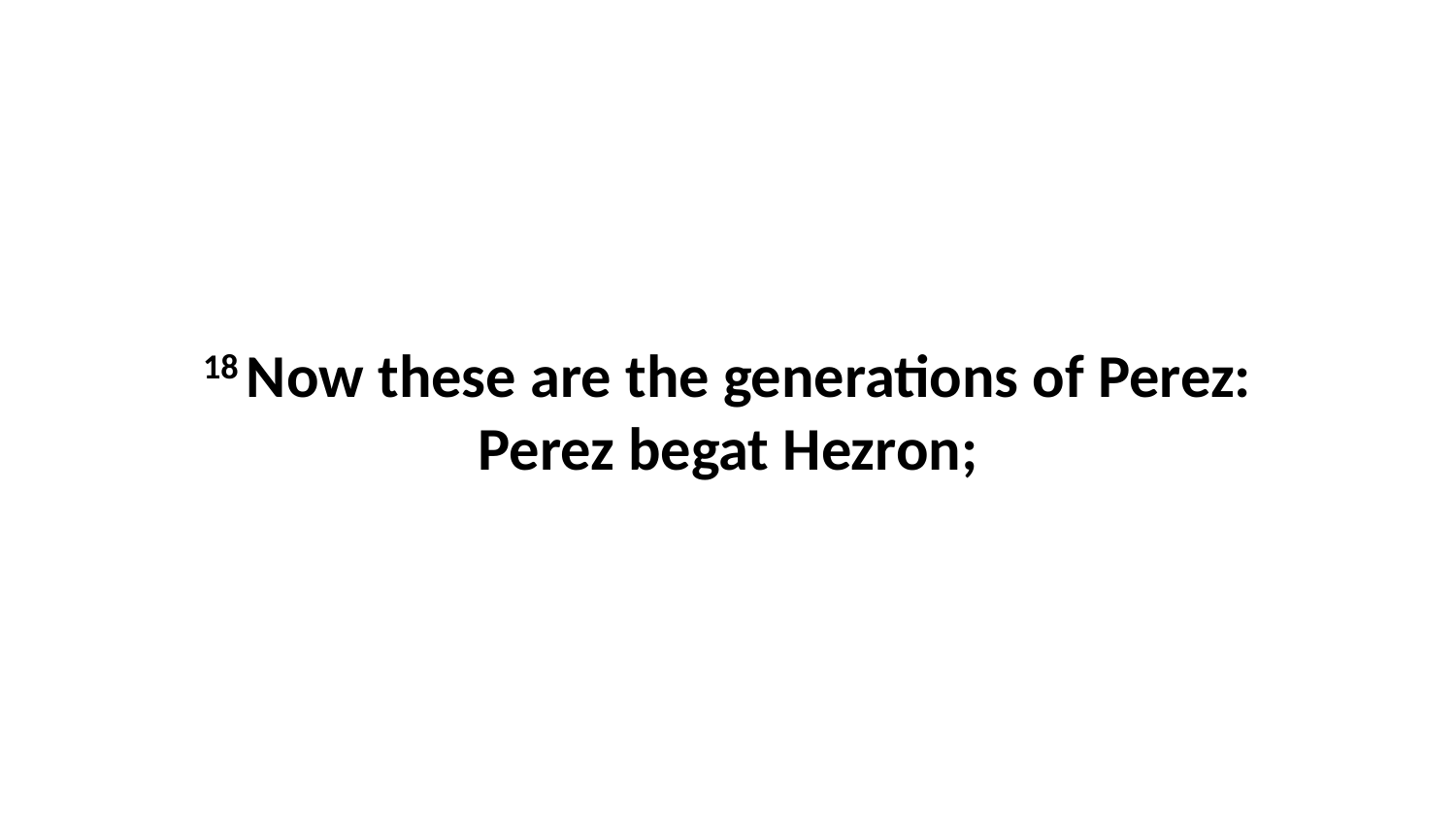

18 Now these are the generations of Perez: Perez begat Hezron;